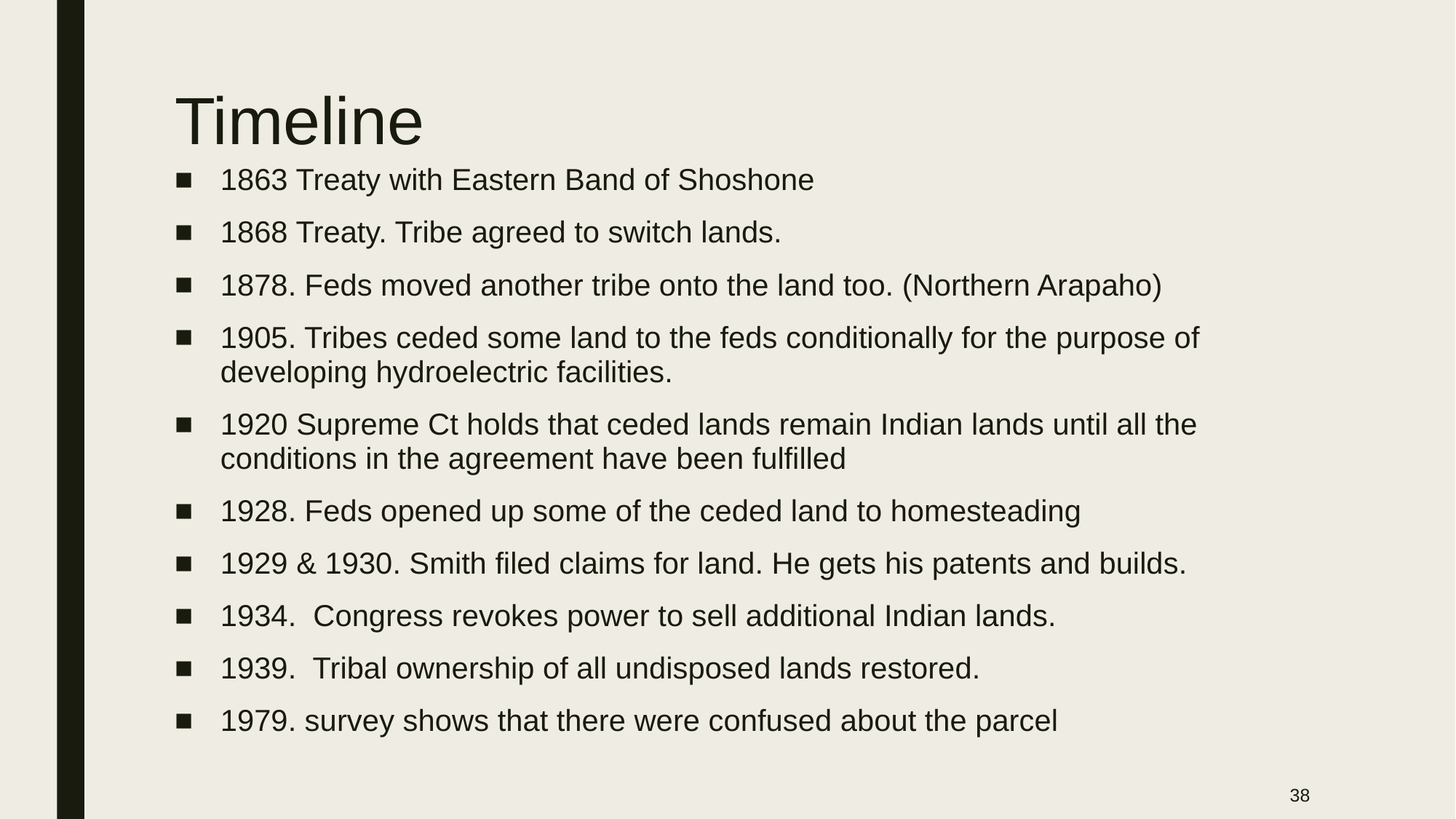

# Timeline
1863 Treaty with Eastern Band of Shoshone
1868 Treaty. Tribe agreed to switch lands.
1878. Feds moved another tribe onto the land too. (Northern Arapaho)
1905. Tribes ceded some land to the feds conditionally for the purpose of developing hydroelectric facilities.
1920 Supreme Ct holds that ceded lands remain Indian lands until all the conditions in the agreement have been fulfilled
1928. Feds opened up some of the ceded land to homesteading
1929 & 1930. Smith filed claims for land. He gets his patents and builds.
1934.  Congress revokes power to sell additional Indian lands.
1939.  Tribal ownership of all undisposed lands restored.
1979. survey shows that there were confused about the parcel

38